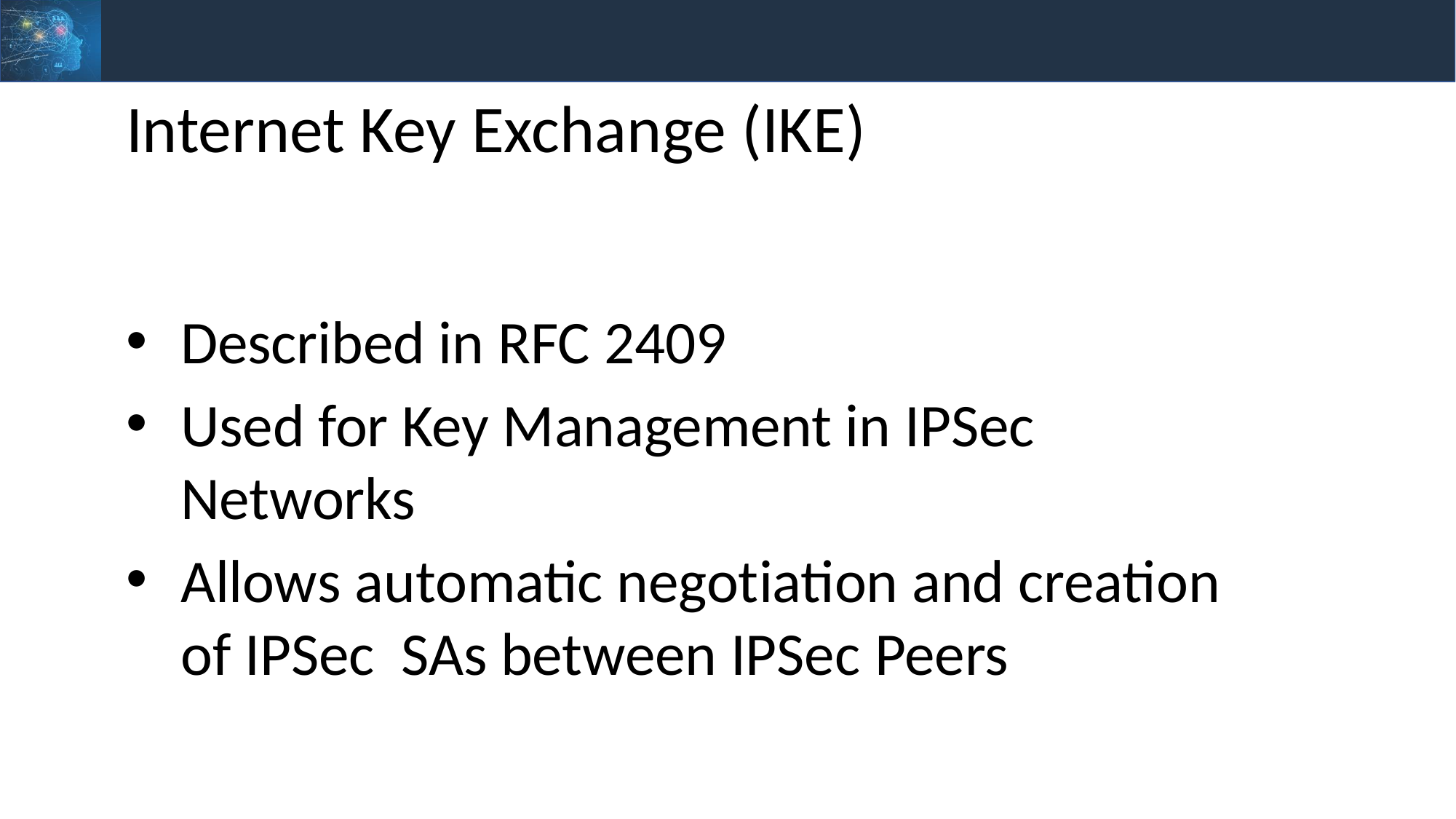

# Internet Key Exchange (IKE)
Described in RFC 2409
Used for Key Management in IPSec Networks
Allows automatic negotiation and creation of IPSec  SAs between IPSec Peers